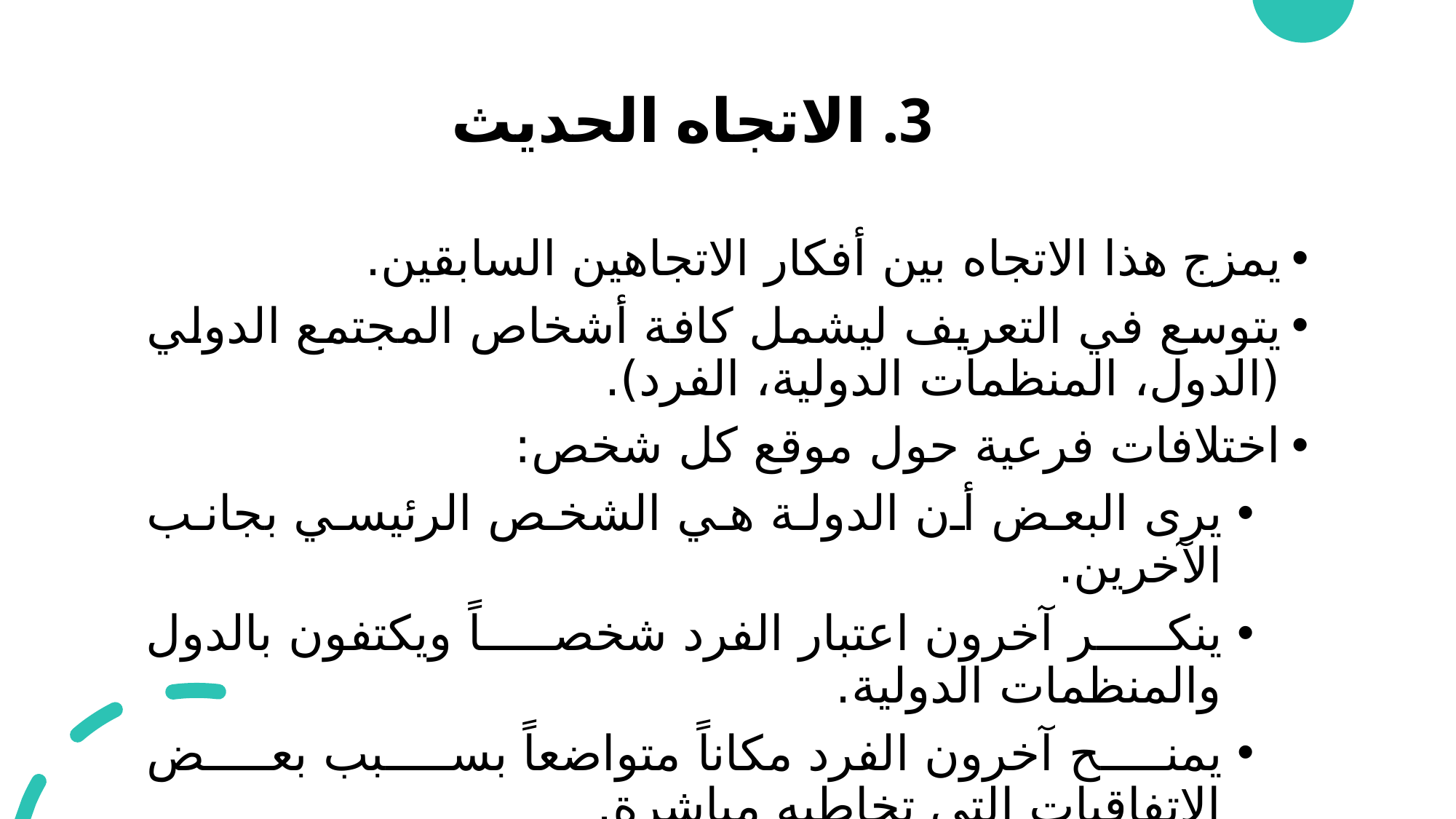

# 3. الاتجاه الحديث
يمزج هذا الاتجاه بين أفكار الاتجاهين السابقين.
يتوسع في التعريف ليشمل كافة أشخاص المجتمع الدولي (الدول، المنظمات الدولية، الفرد).
اختلافات فرعية حول موقع كل شخص:
يرى البعض أن الدولة هي الشخص الرئيسي بجانب الآخرين.
ينكر آخرون اعتبار الفرد شخصاً ويكتفون بالدول والمنظمات الدولية.
يمنح آخرون الفرد مكاناً متواضعاً بسبب بعض الاتفاقيات التي تخاطبه مباشرة.